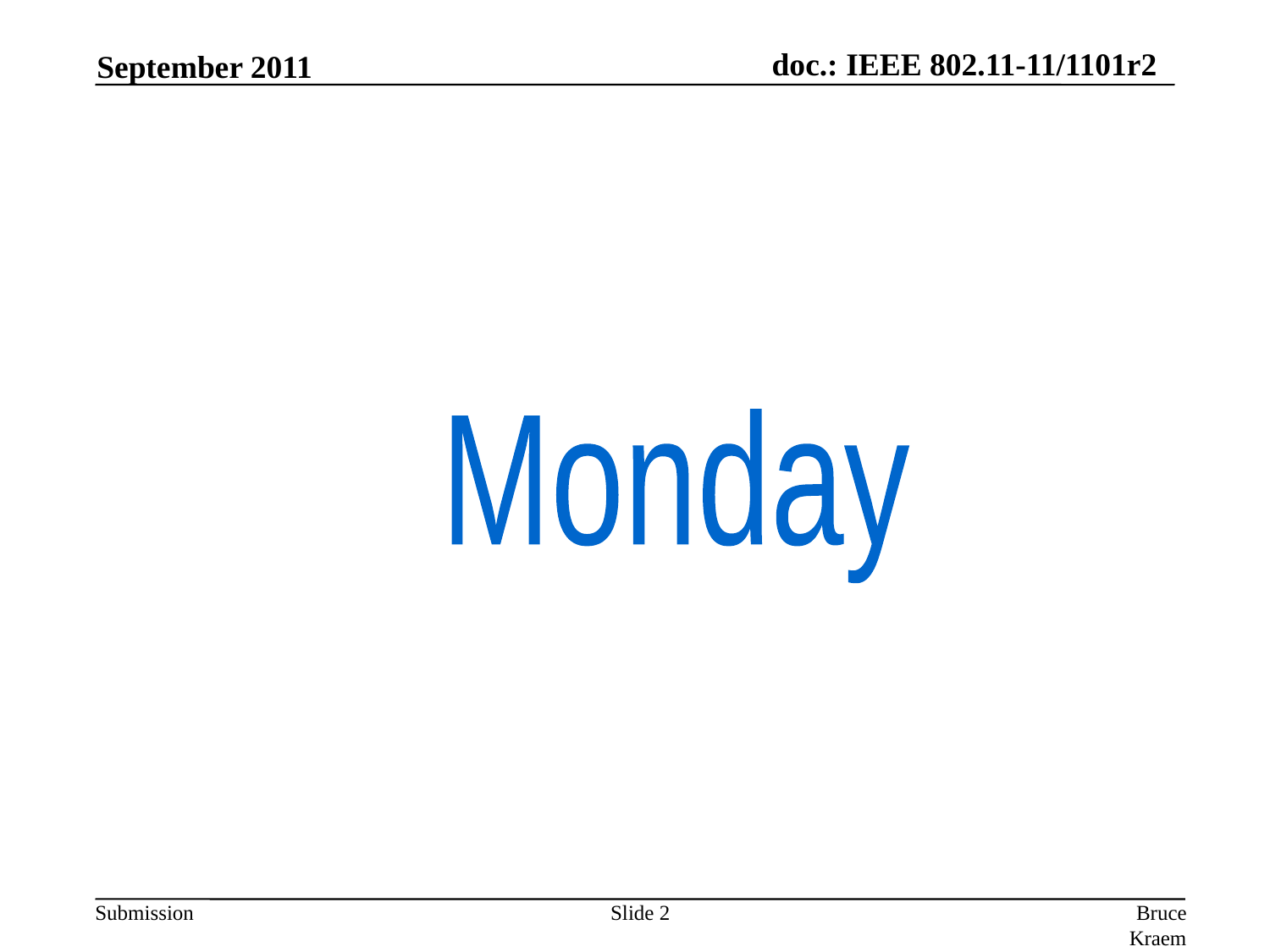

September 2011
Monday
Slide 2
Bruce Kraemer, Marvell